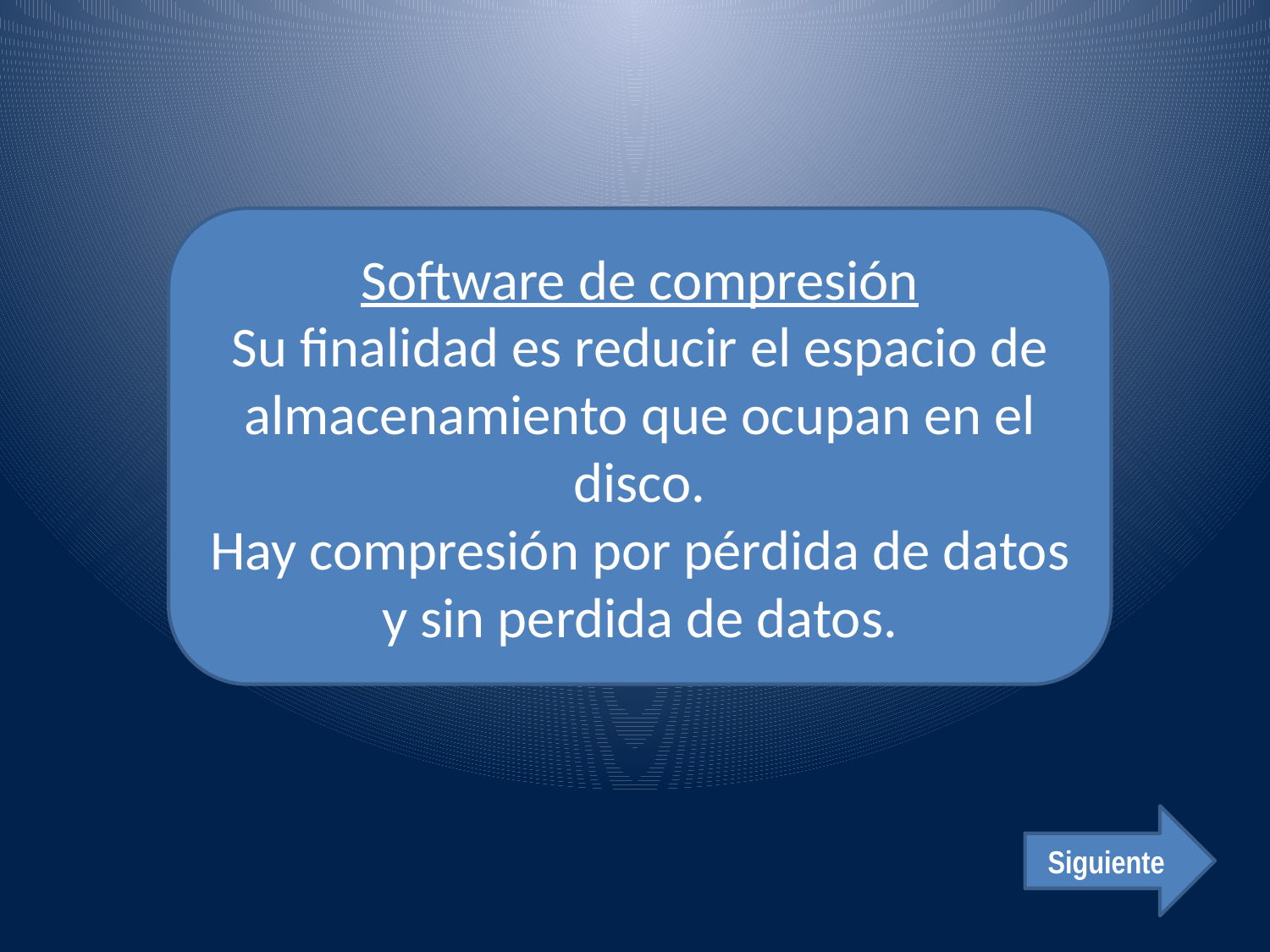

Software de compresión
Su finalidad es reducir el espacio de almacenamiento que ocupan en el disco.
Hay compresión por pérdida de datos y sin perdida de datos.
Siguiente